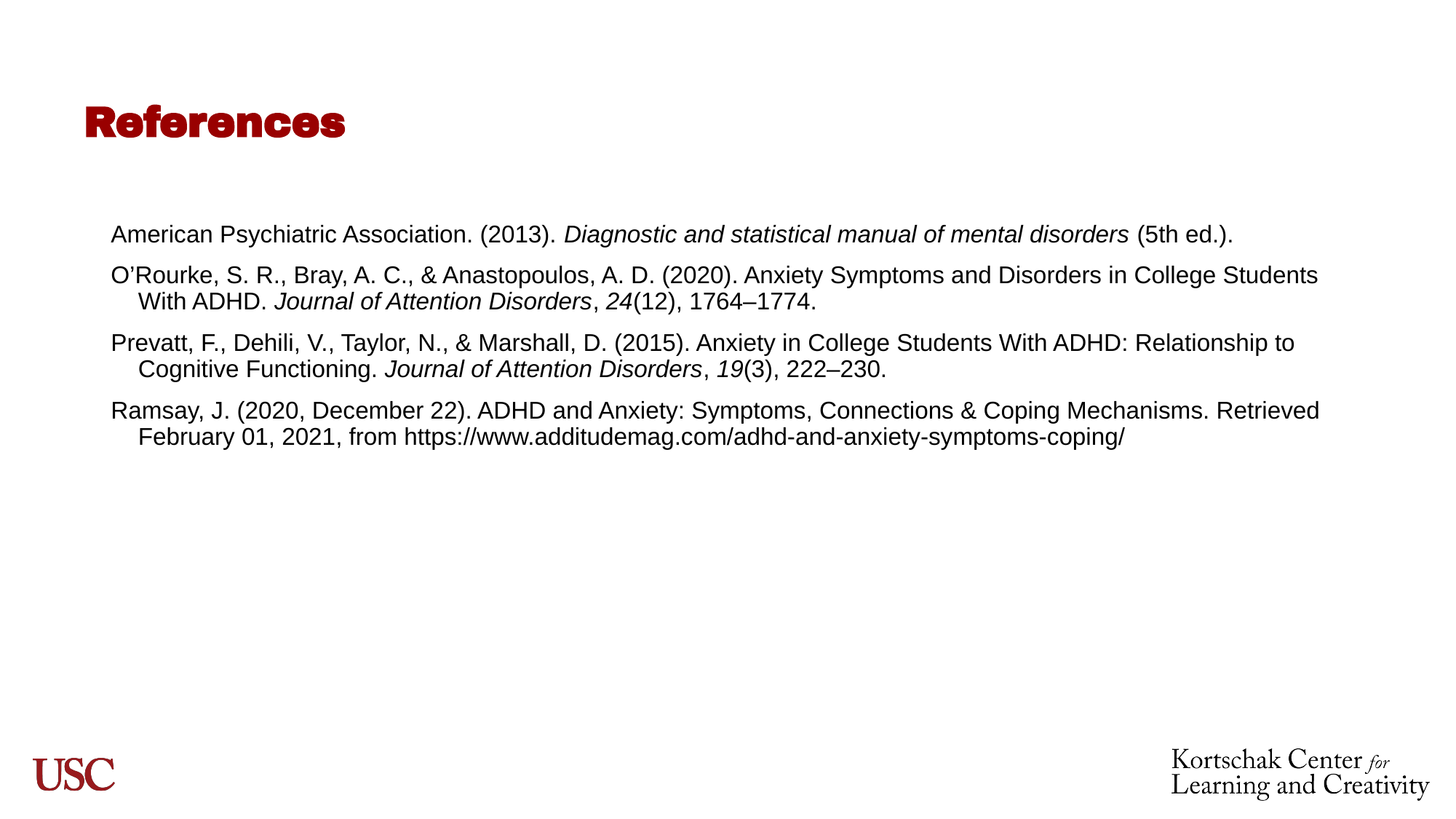

# References
American Psychiatric Association. (2013). Diagnostic and statistical manual of mental disorders (5th ed.).
O’Rourke, S. R., Bray, A. C., & Anastopoulos, A. D. (2020). Anxiety Symptoms and Disorders in College Students With ADHD. Journal of Attention Disorders, 24(12), 1764–1774.
Prevatt, F., Dehili, V., Taylor, N., & Marshall, D. (2015). Anxiety in College Students With ADHD: Relationship to Cognitive Functioning. Journal of Attention Disorders, 19(3), 222–230.
Ramsay, J. (2020, December 22). ADHD and Anxiety: Symptoms, Connections & Coping Mechanisms. Retrieved February 01, 2021, from https://www.additudemag.com/adhd-and-anxiety-symptoms-coping/